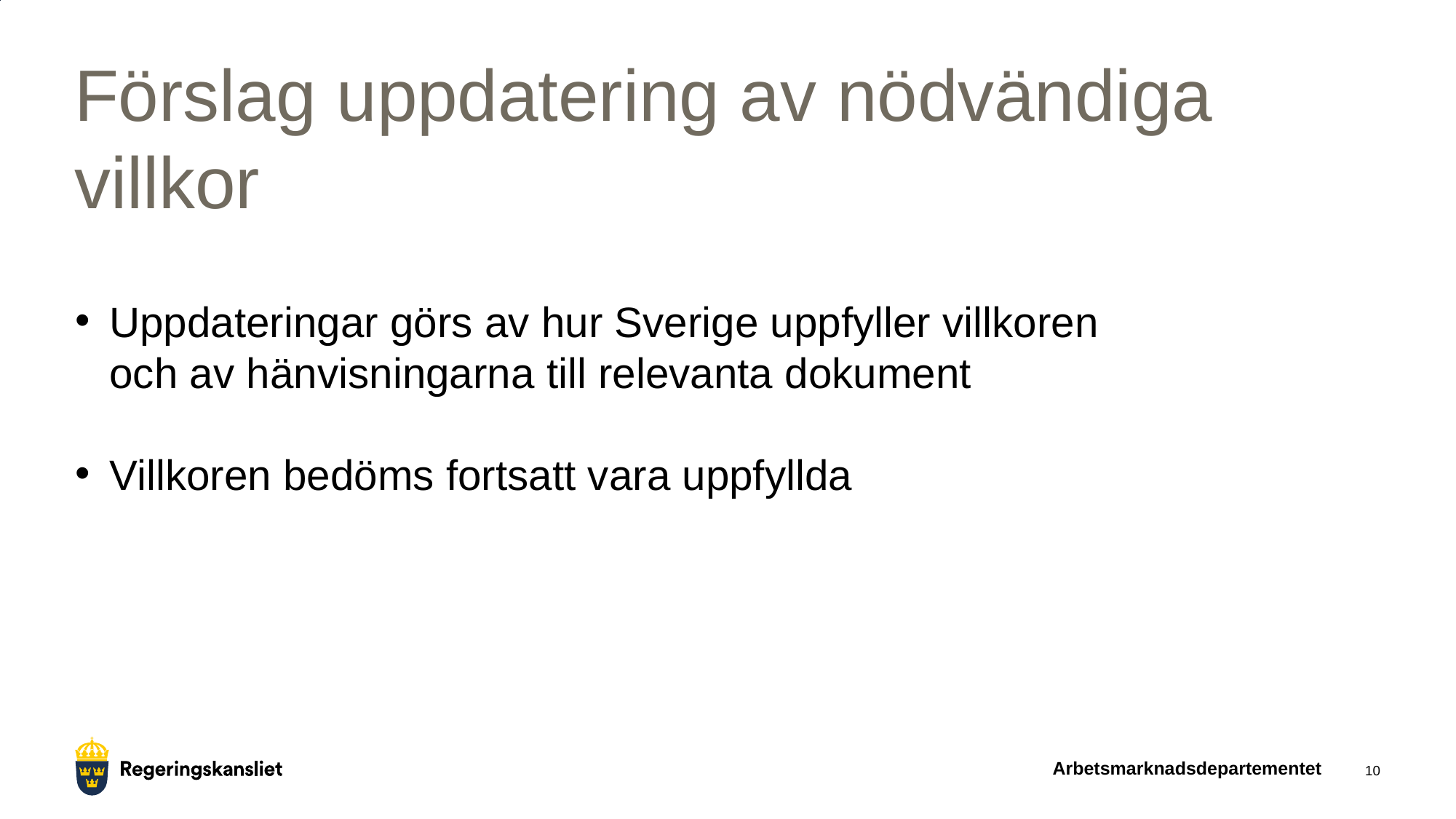

# Förslag uppdatering av nödvändiga villkor
Uppdateringar görs av hur Sverige uppfyller villkoren och av hänvisningarna till relevanta dokument

Villkoren bedöms fortsatt vara uppfyllda

Arbetsmarknadsdepartementet
10